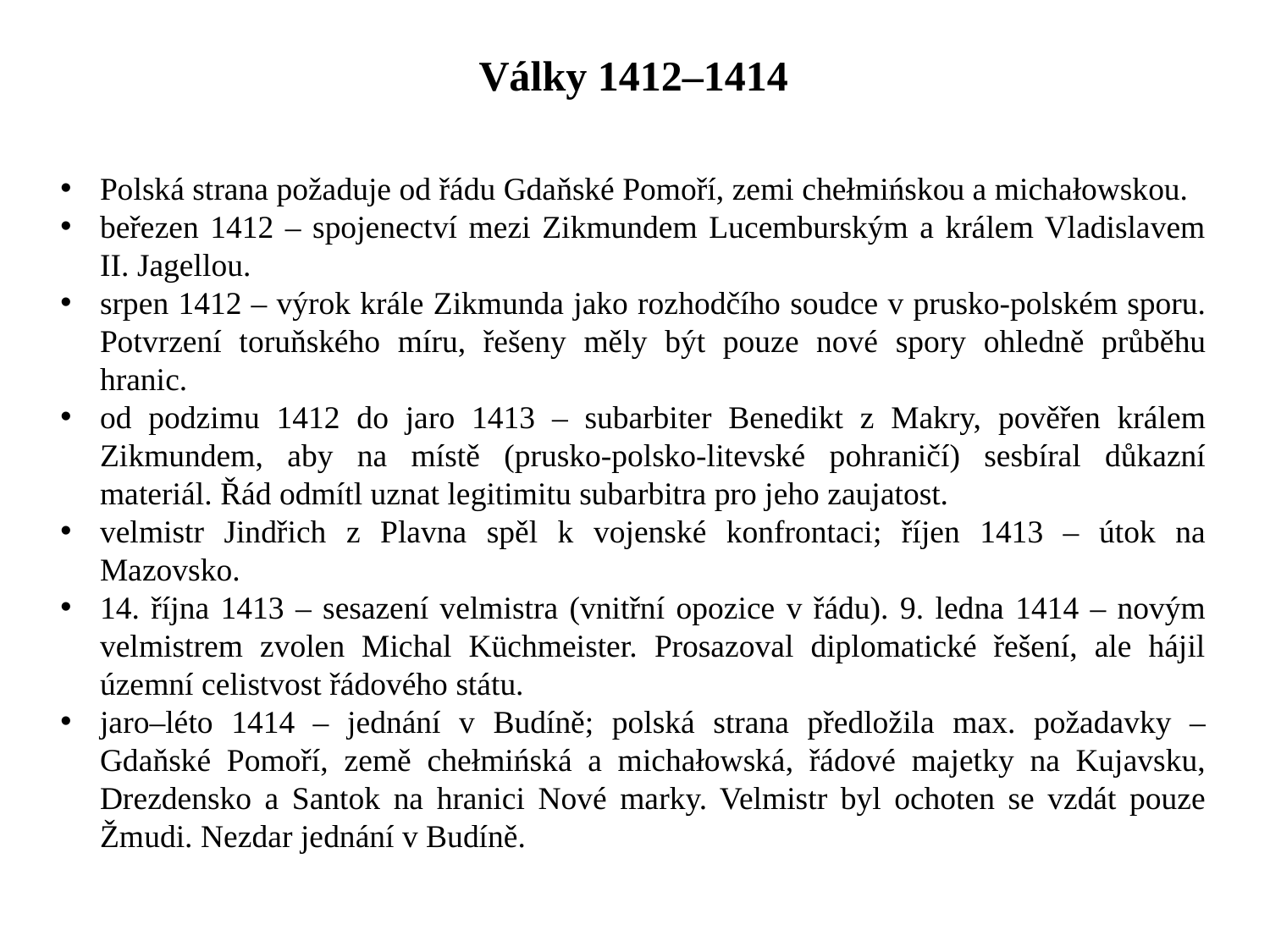

Války 1412–1414
Polská strana požaduje od řádu Gdaňské Pomoří, zemi chełmińskou a michałowskou.
beřezen 1412 – spojenectví mezi Zikmundem Lucemburským a králem Vladislavem II. Jagellou.
srpen 1412 – výrok krále Zikmunda jako rozhodčího soudce v prusko-polském sporu. Potvrzení toruňského míru, řešeny měly být pouze nové spory ohledně průběhu hranic.
od podzimu 1412 do jaro 1413 – subarbiter Benedikt z Makry, pověřen králem Zikmundem, aby na místě (prusko-polsko-litevské pohraničí) sesbíral důkazní materiál. Řád odmítl uznat legitimitu subarbitra pro jeho zaujatost.
velmistr Jindřich z Plavna spěl k vojenské konfrontaci; říjen 1413 – útok na Mazovsko.
14. října 1413 – sesazení velmistra (vnitřní opozice v řádu). 9. ledna 1414 – novým velmistrem zvolen Michal Küchmeister. Prosazoval diplomatické řešení, ale hájil územní celistvost řádového státu.
jaro–léto 1414 – jednání v Budíně; polská strana předložila max. požadavky – Gdaňské Pomoří, země chełmińská a michałowská, řádové majetky na Kujavsku, Drezdensko a Santok na hranici Nové marky. Velmistr byl ochoten se vzdát pouze Žmudi. Nezdar jednání v Budíně.